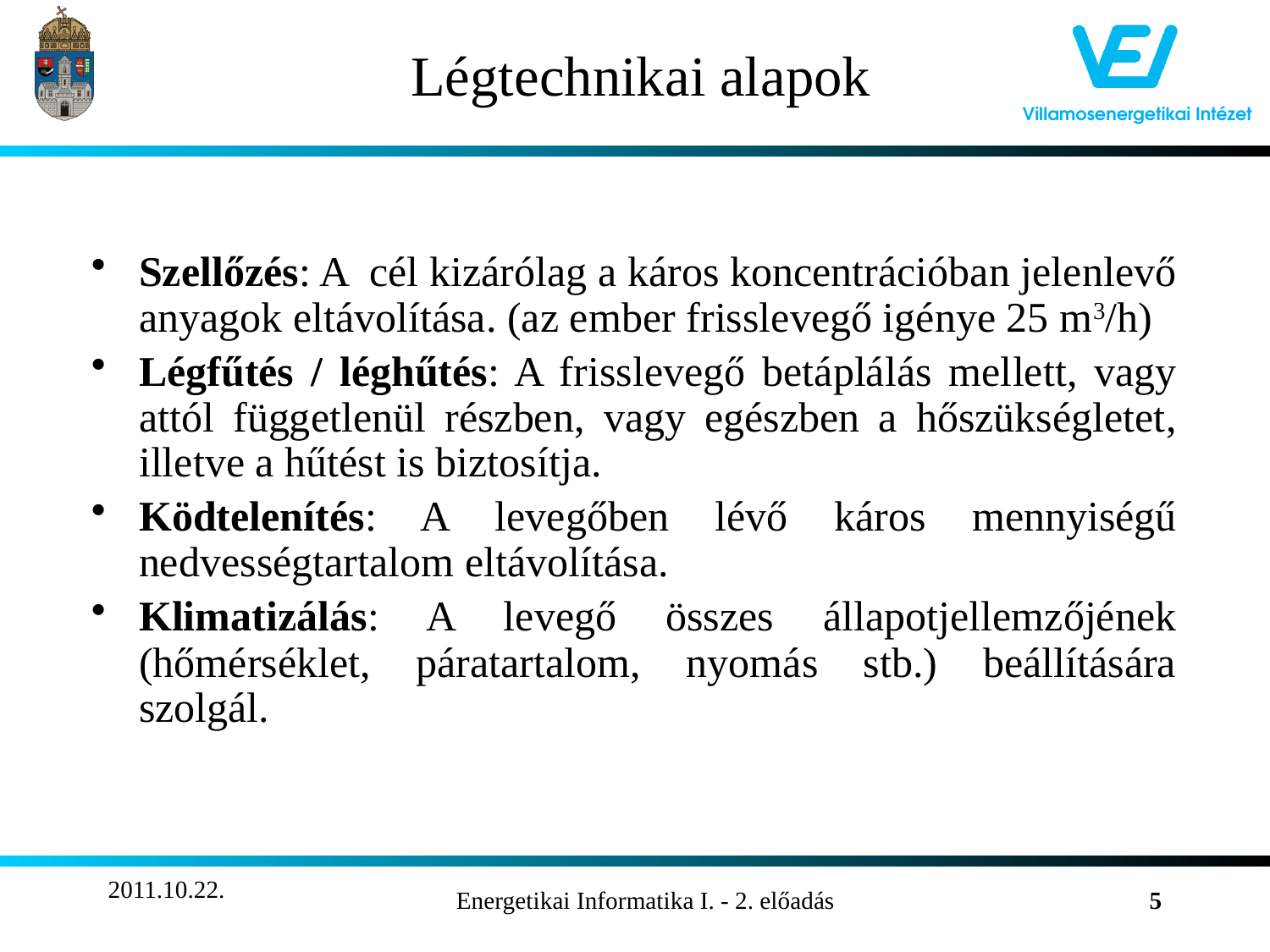

# Légtechnikai alapok
Szellőzés: A  cél kizárólag a káros koncentrációban jelenlevő anyagok eltávolítása. (az ember frisslevegő igénye 25 m3/h)
Légfűtés / léghűtés: A frisslevegő betáplálás mellett, vagy attól függetlenül részben, vagy egészben a hőszükségletet, illetve a hűtést is biztosítja.
Ködtelenítés: A levegőben lévő káros mennyiségű nedvességtartalom eltávolítása.
Klimatizálás: A levegő összes állapotjellemzőjének (hőmérséklet, páratartalom, nyomás stb.) beállítására szolgál.

2011.10.22.
Energetikai Informatika I. - 2. előadás
5